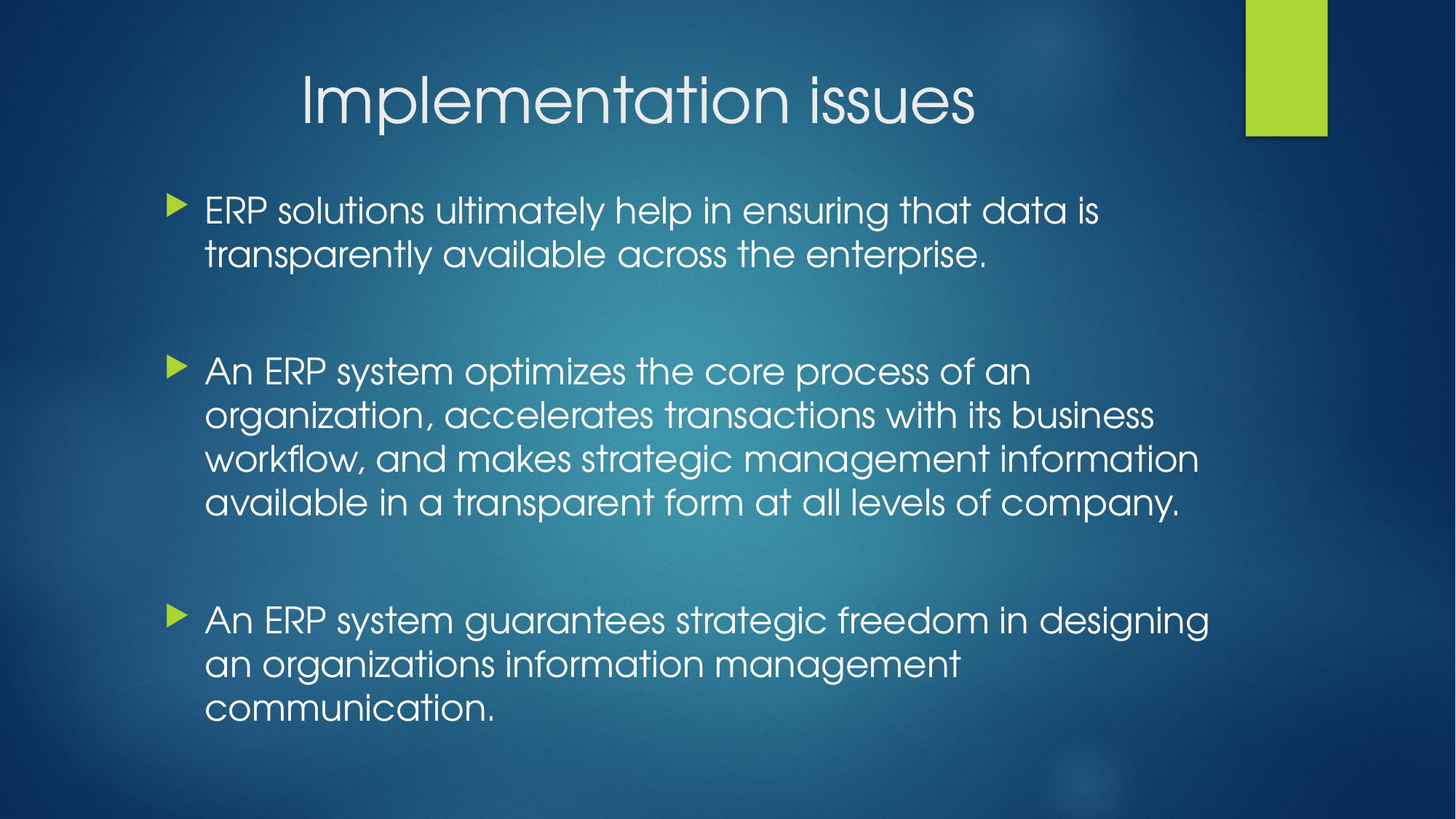

# Implementation issues
ERP solutions ultimately help in ensuring that data is transparently available across the enterprise.

An ERP system optimizes the core process of an organization, accelerates transactions with its business workflow, and makes strategic management information available in a transparent form at all levels of company.

An ERP system guarantees strategic freedom in designing an organizations information management communication.